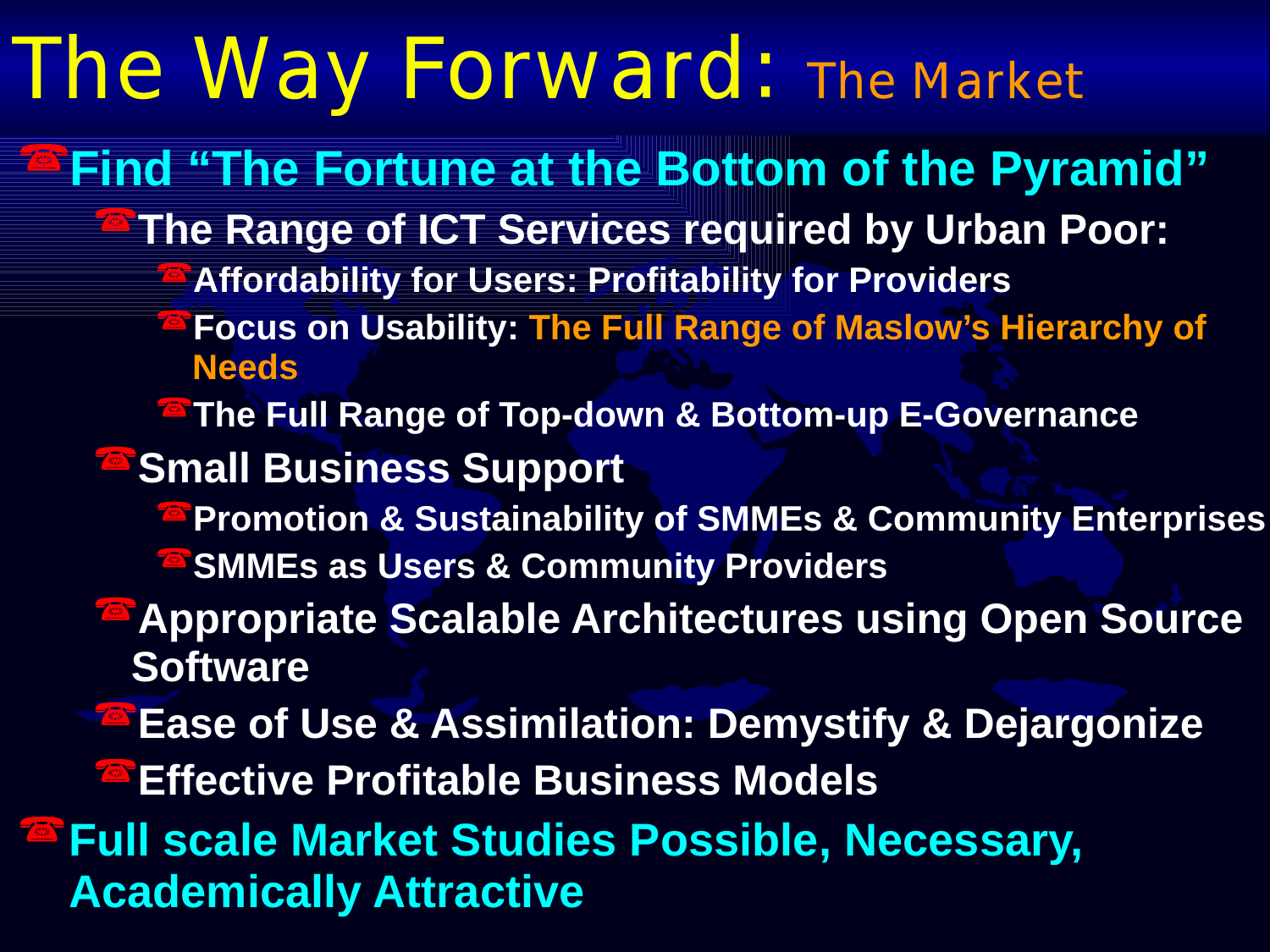

The Way Forward: The Market
Find “The Fortune at the Bottom of the Pyramid”
The Range of ICT Services required by Urban Poor:
Affordability for Users: Profitability for Providers
Focus on Usability: The Full Range of Maslow’s Hierarchy of Needs
The Full Range of Top-down & Bottom-up E-Governance
Small Business Support
Promotion & Sustainability of SMMEs & Community Enterprises
SMMEs as Users & Community Providers
Appropriate Scalable Architectures using Open Source Software
Ease of Use & Assimilation: Demystify & Dejargonize
Effective Profitable Business Models
Full scale Market Studies Possible, Necessary, Academically Attractive